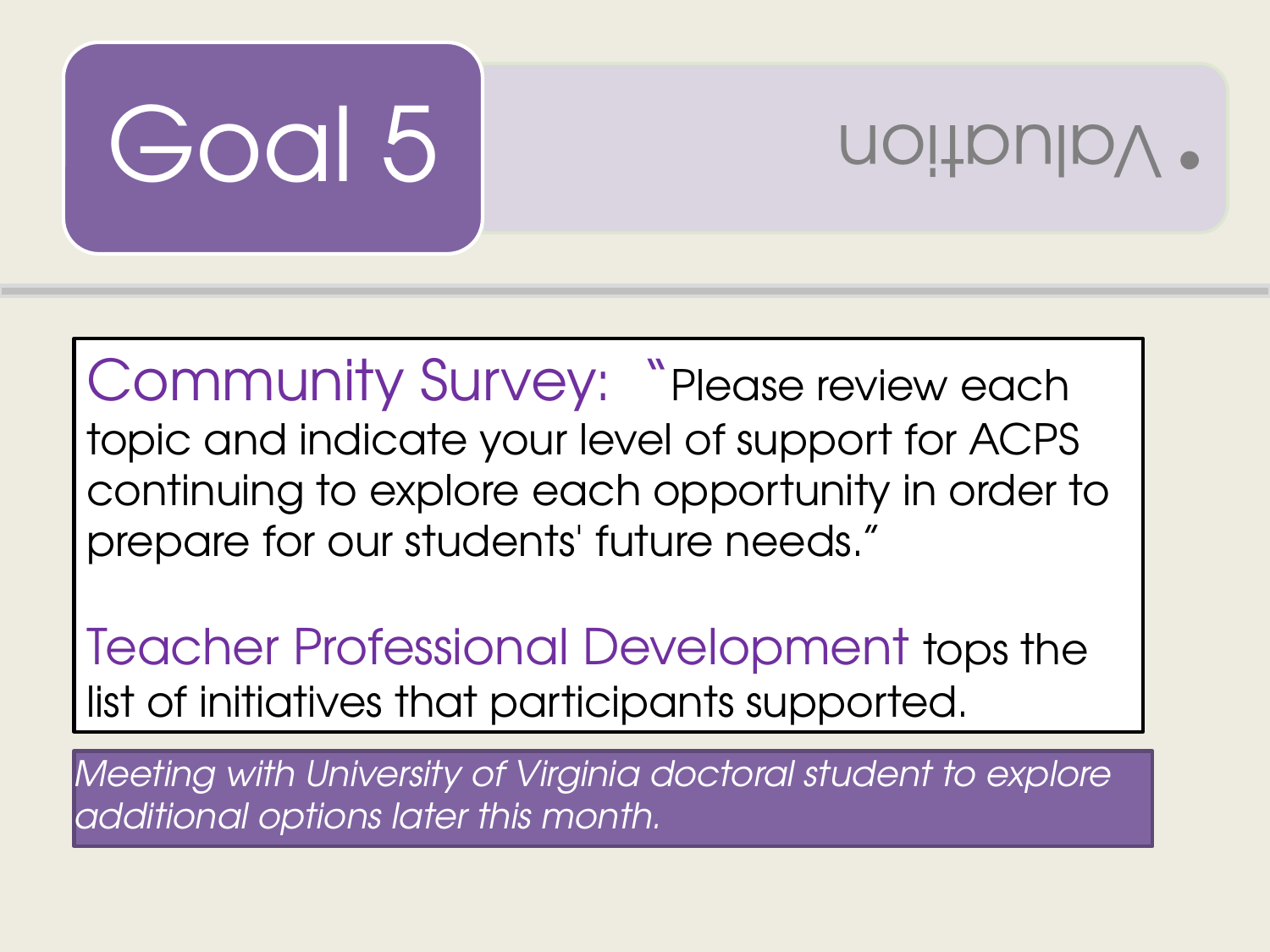

Valuation
Goal 5

Community Survey:  “Please review each topic and indicate your level of support for ACPS continuing to explore each opportunity in order to prepare for our students' future needs.”

Teacher Professional Development tops the list of initiatives that participants supported.
Meeting with University of Virginia doctoral student to explore additional options later this month.